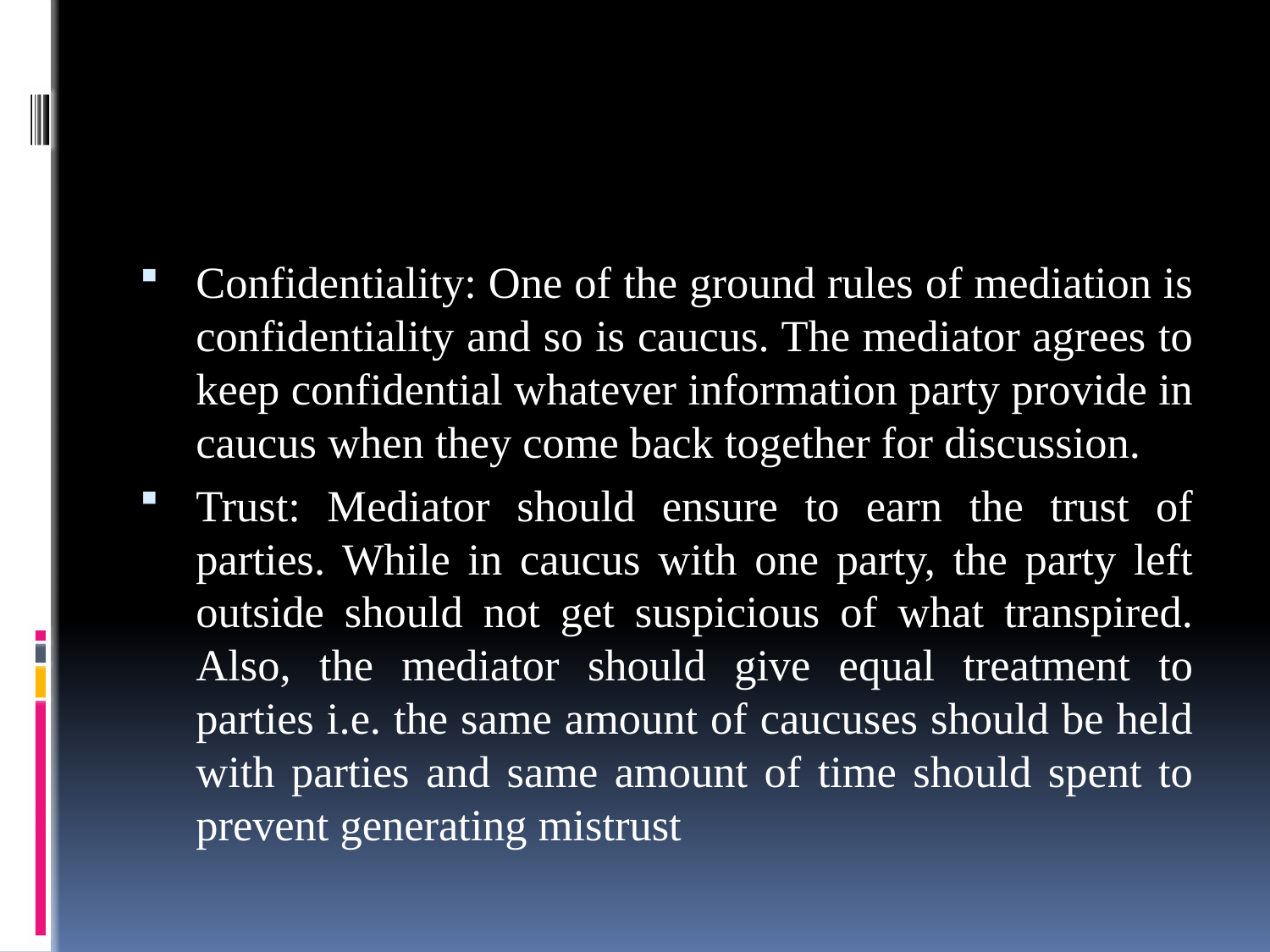

#
Confidentiality: One of the ground rules of mediation is confidentiality and so is caucus. The mediator agrees to keep confidential whatever information party provide in caucus when they come back together for discussion.
Trust: Mediator should ensure to earn the trust of parties. While in caucus with one party, the party left outside should not get suspicious of what transpired. Also, the mediator should give equal treatment to parties i.e. the same amount of caucuses should be held with parties and same amount of time should spent to prevent generating mistrust